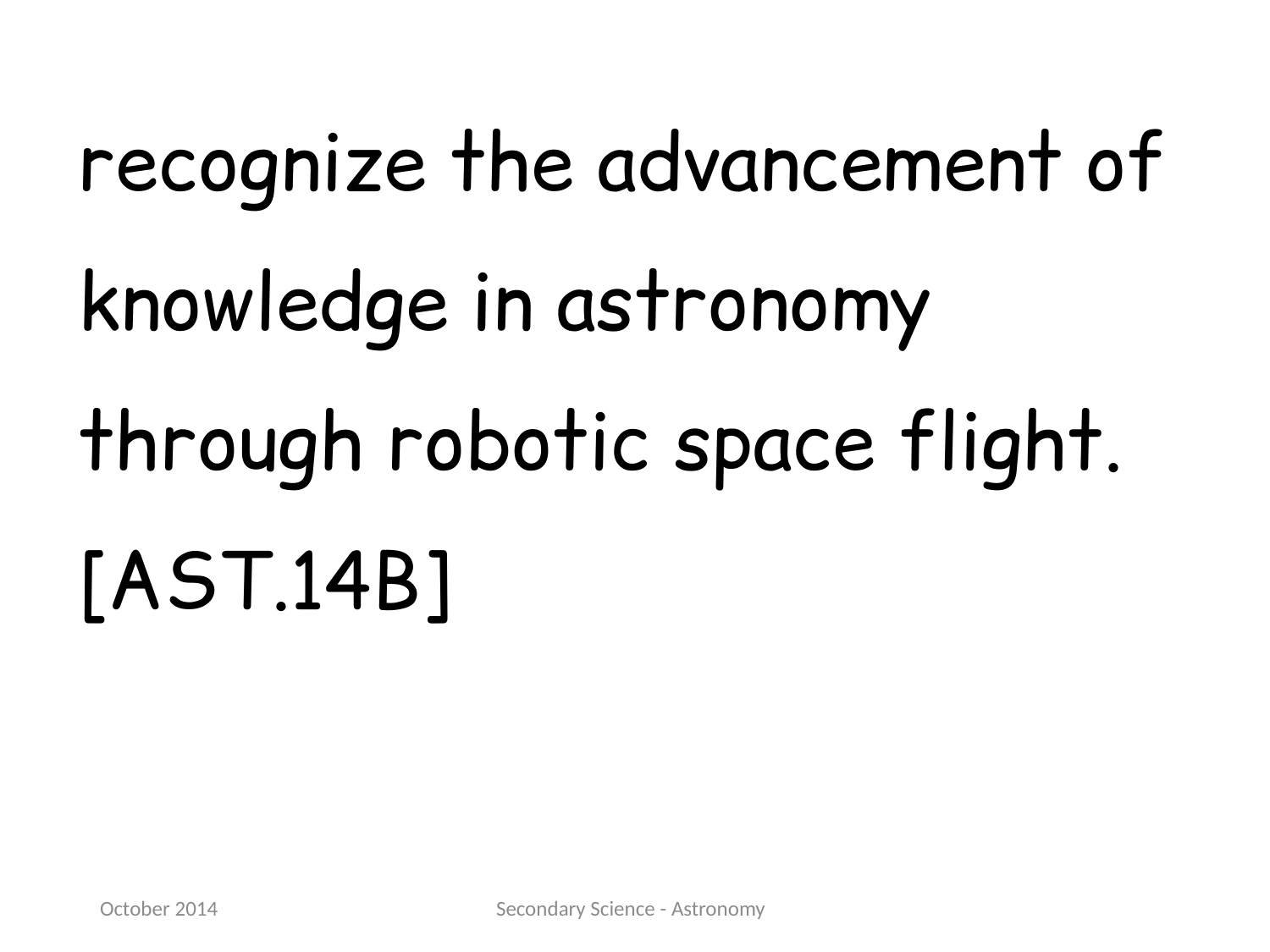

recognize the advancement of knowledge in astronomy through robotic space flight.[AST.14B]
October 2014
Secondary Science - Astronomy